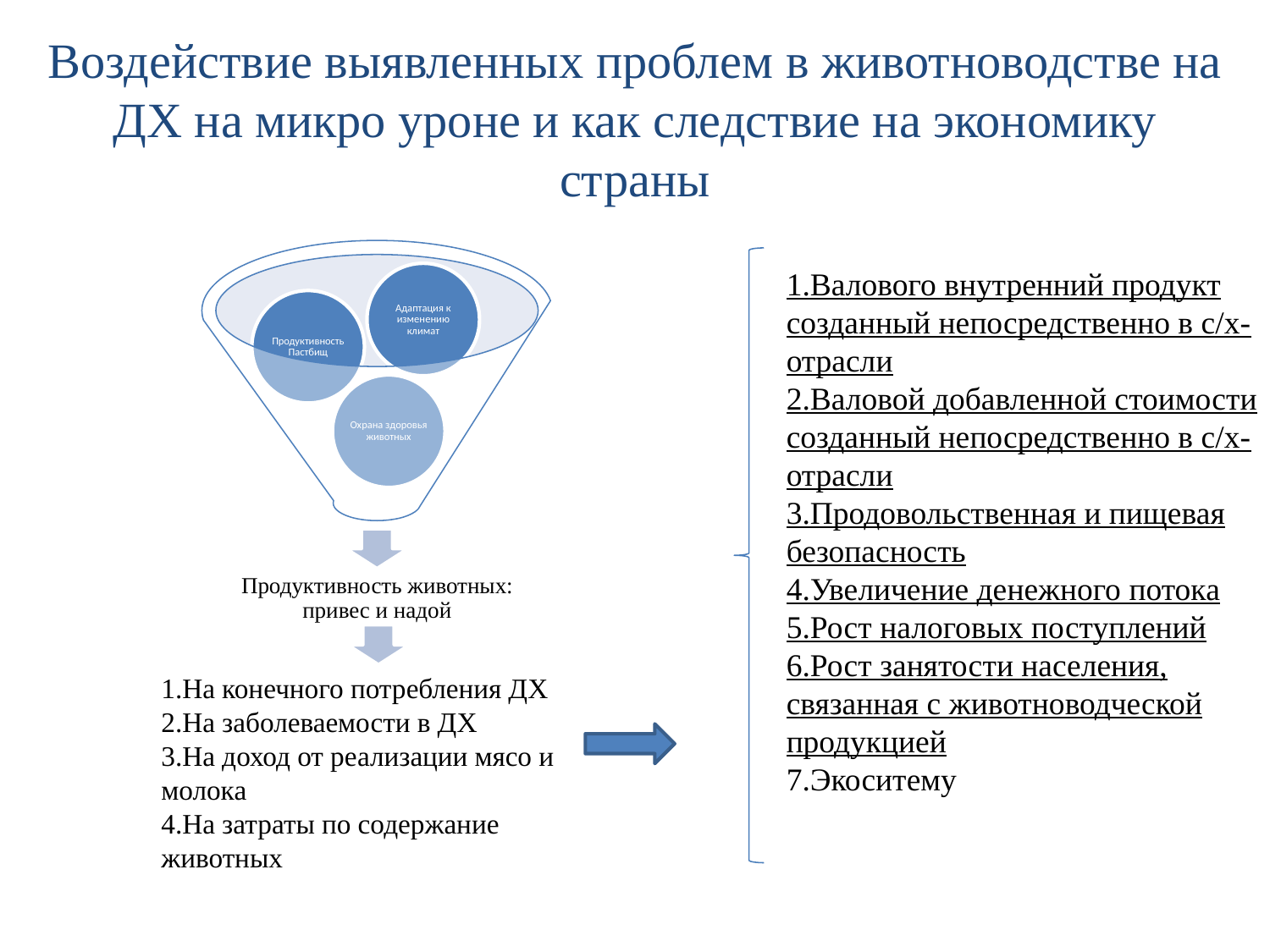

# Воздействие выявленных проблем в животноводстве на ДХ на микро уроне и как следствие на экономику страны
Продуктивность животных: привес и надой
Охрана здоровья животных
Продуктивность Пастбищ
Адаптация к изменению климат

1.Валового внутренний продукт созданный непосредственно в с/х-отрасли
2.Валовой добавленной стоимости созданный непосредственно в с/х-отрасли
3.Продовольственная и пищевая безопасность
4.Увеличение денежного потока
5.Рост налоговых поступлений
6.Рост занятости населения, связанная с животноводческой продукцией
7.Экоситему

1.На конечного потребления ДХ
2.На заболеваемости в ДХ
3.На доход от реализации мясо и молока
4.На затраты по содержание животных